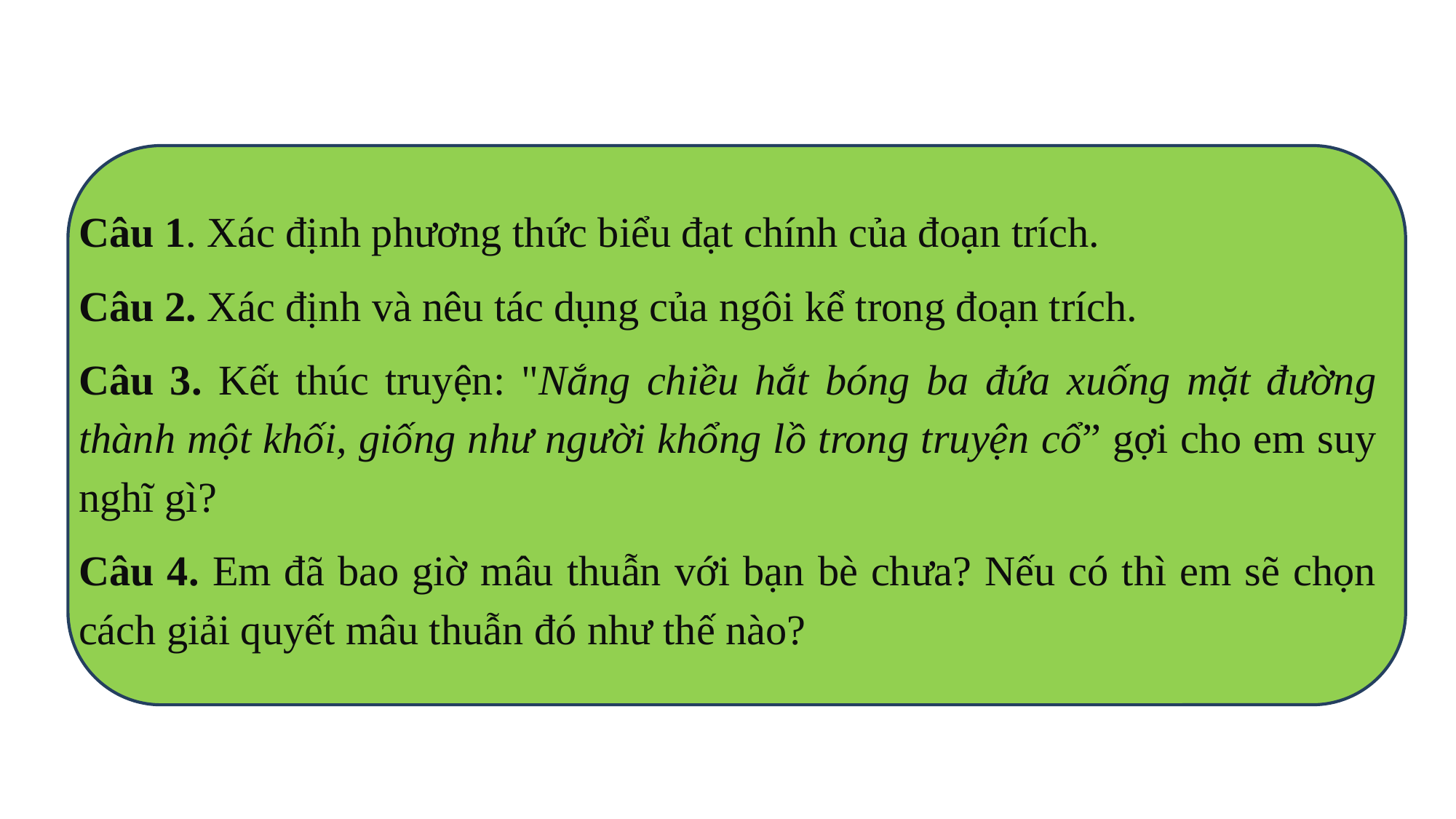

Câu 1. Xác định phương thức biểu đạt chính của đoạn trích.
Câu 2. Xác định và nêu tác dụng của ngôi kể trong đoạn trích.
Câu 3. Kết thúc truyện: "Nắng chiều hắt bóng ba đứa xuống mặt đường thành một khối, giống như người khổng lồ trong truyện cổ” gợi cho em suy nghĩ gì?
Câu 4. Em đã bao giờ mâu thuẫn với bạn bè chưa? Nếu có thì em sẽ chọn cách giải quyết mâu thuẫn đó như thế nào?